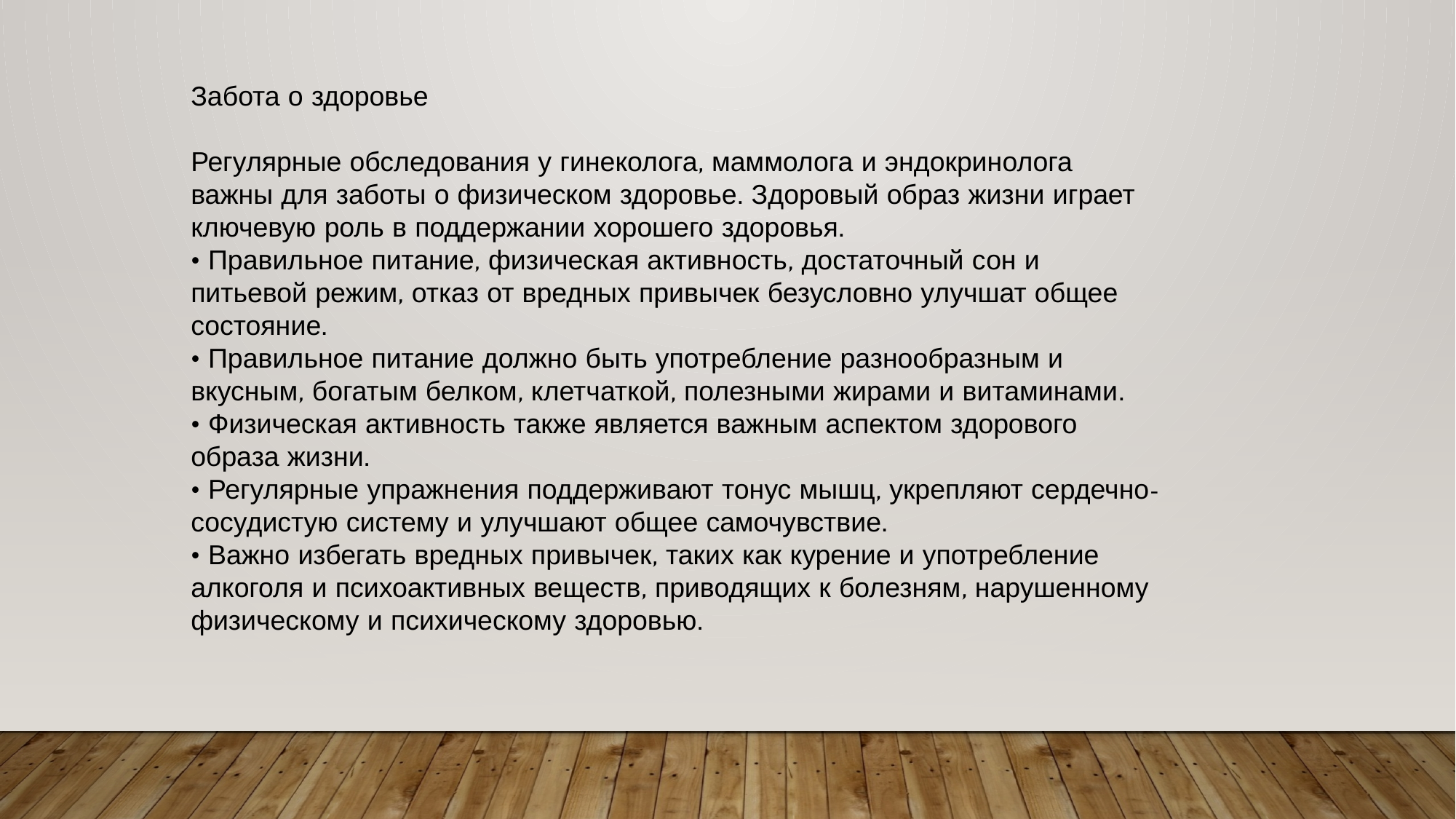

Забота о здоровье

Регулярные обследования у гинеколога, маммолога и эндокринолога важны для заботы о физическом здоровье. Здоровый образ жизни играет ключевую роль в поддержании хорошего здоровья.
• Правильное питание, физическая активность, достаточный сон и питьевой режим, отказ от вредных привычек безусловно улучшат общее состояние.
• Правильное питание должно быть употребление разнообразным и вкусным, богатым белком, клетчаткой, полезными жирами и витаминами.
• Физическая активность также является важным аспектом здорового образа жизни.
• Регулярные упражнения поддерживают тонус мышц, укрепляют сердечно-сосудистую систему и улучшают общее самочувствие.
• Важно избегать вредных привычек, таких как курение и употребление алкоголя и психоактивных веществ, приводящих к болезням, нарушенному физическому и психическому здоровью.